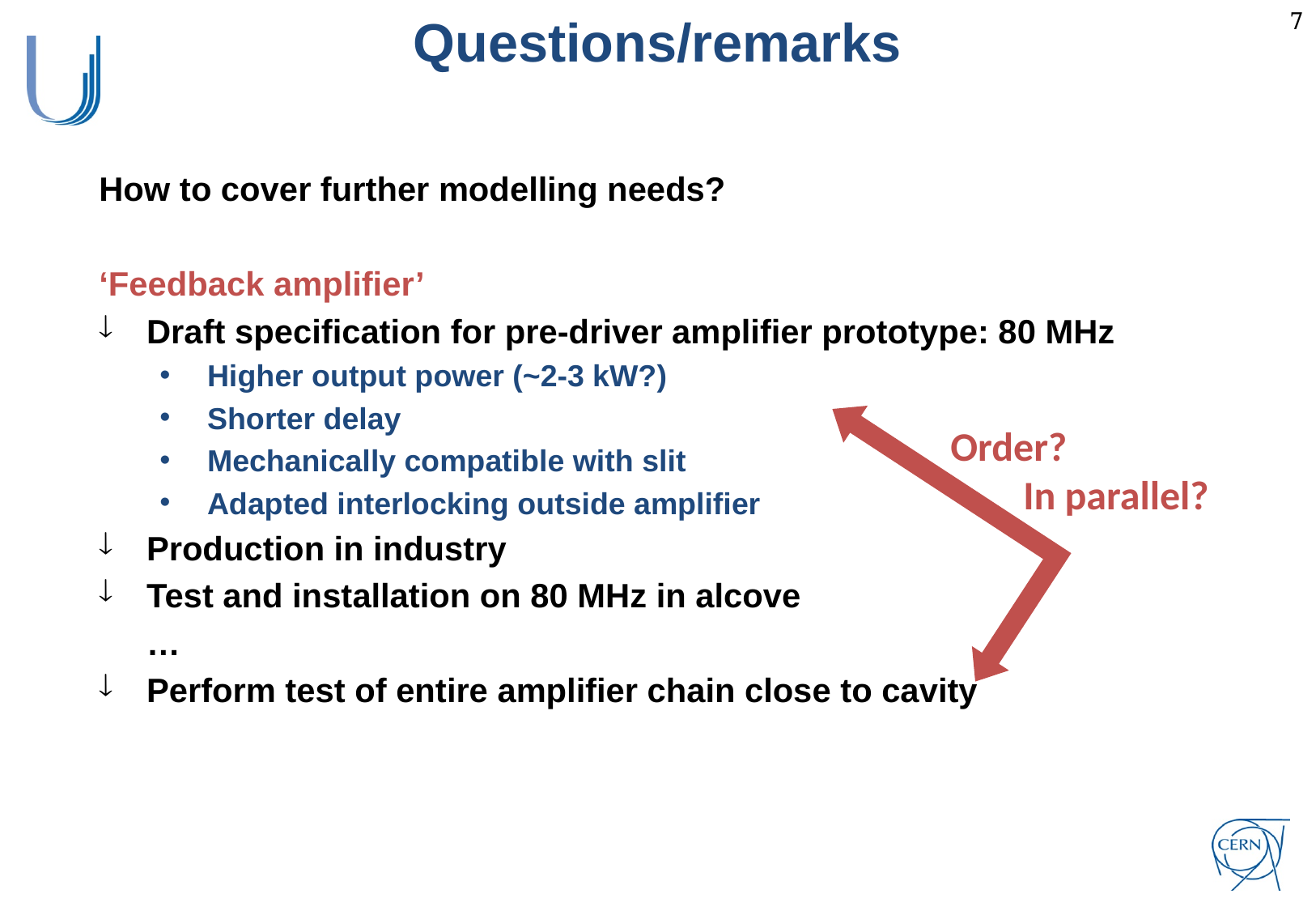

Questions/remarks
How to cover further modelling needs?

‘Feedback amplifier’
Draft specification for pre-driver amplifier prototype: 80 MHz
Higher output power (~2-3 kW?)
Shorter delay
Mechanically compatible with slit
Adapted interlocking outside amplifier
Production in industry
Test and installation on 80 MHz in alcove
…
Perform test of entire amplifier chain close to cavity

Order?
        In parallel?